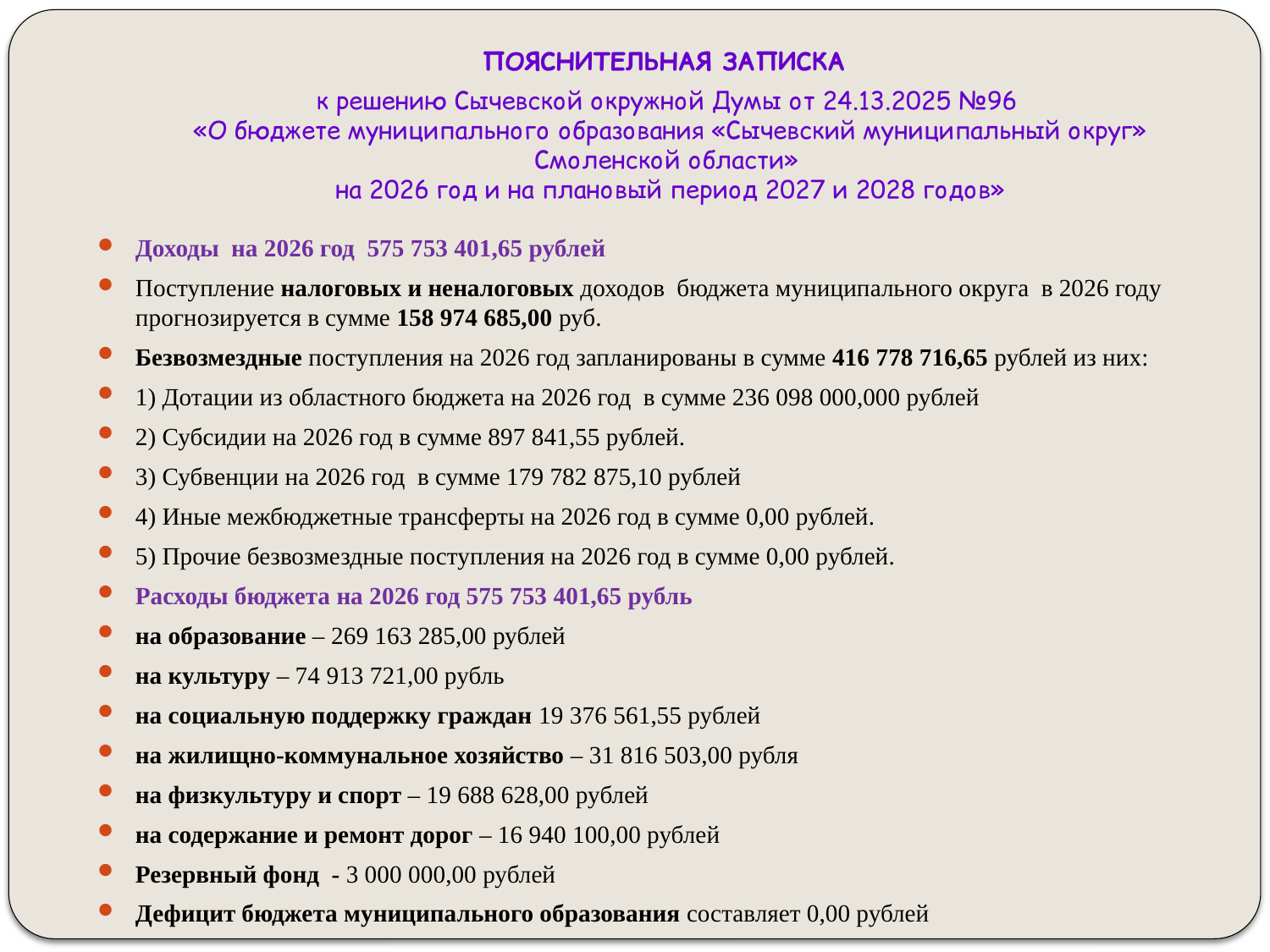

# ПОЯСНИТЕЛЬНАЯ ЗАПИСКА к решению Сычевской окружной Думы от 24.13.2025 №96 «О бюджете муниципального образования «Сычевский муниципальный округ» Смоленской области» на 2026 год и на плановый период 2027 и 2028 годов»
Доходы  на 2026 год  575 753 401,65 рублей
Поступление налоговых и неналоговых доходов  бюджета муниципального округа  в 2026 году прогнозируется в сумме 158 974 685,00 руб.
Безвозмездные поступления на 2026 год запланированы в сумме 416 778 716,65 рублей из них:
1) Дотации из областного бюджета на 2026 год  в сумме 236 098 000,000 рублей
2) Субсидии на 2026 год в сумме 897 841,55 рублей.
3) Субвенции на 2026 год  в сумме 179 782 875,10 рублей
4) Иные межбюджетные трансферты на 2026 год в сумме 0,00 рублей.
5) Прочие безвозмездные поступления на 2026 год в сумме 0,00 рублей.
Расходы бюджета на 2026 год 575 753 401,65 рубль
на образование – 269 163 285,00 рублей
на культуру – 74 913 721,00 рубль
на социальную поддержку граждан 19 376 561,55 рублей
на жилищно-коммунальное хозяйство – 31 816 503,00 рубля
на физкультуру и спорт – 19 688 628,00 рублей
на содержание и ремонт дорог – 16 940 100,00 рублей
Резервный фонд  - 3 000 000,00 рублей
Дефицит бюджета муниципального образования составляет 0,00 рублей